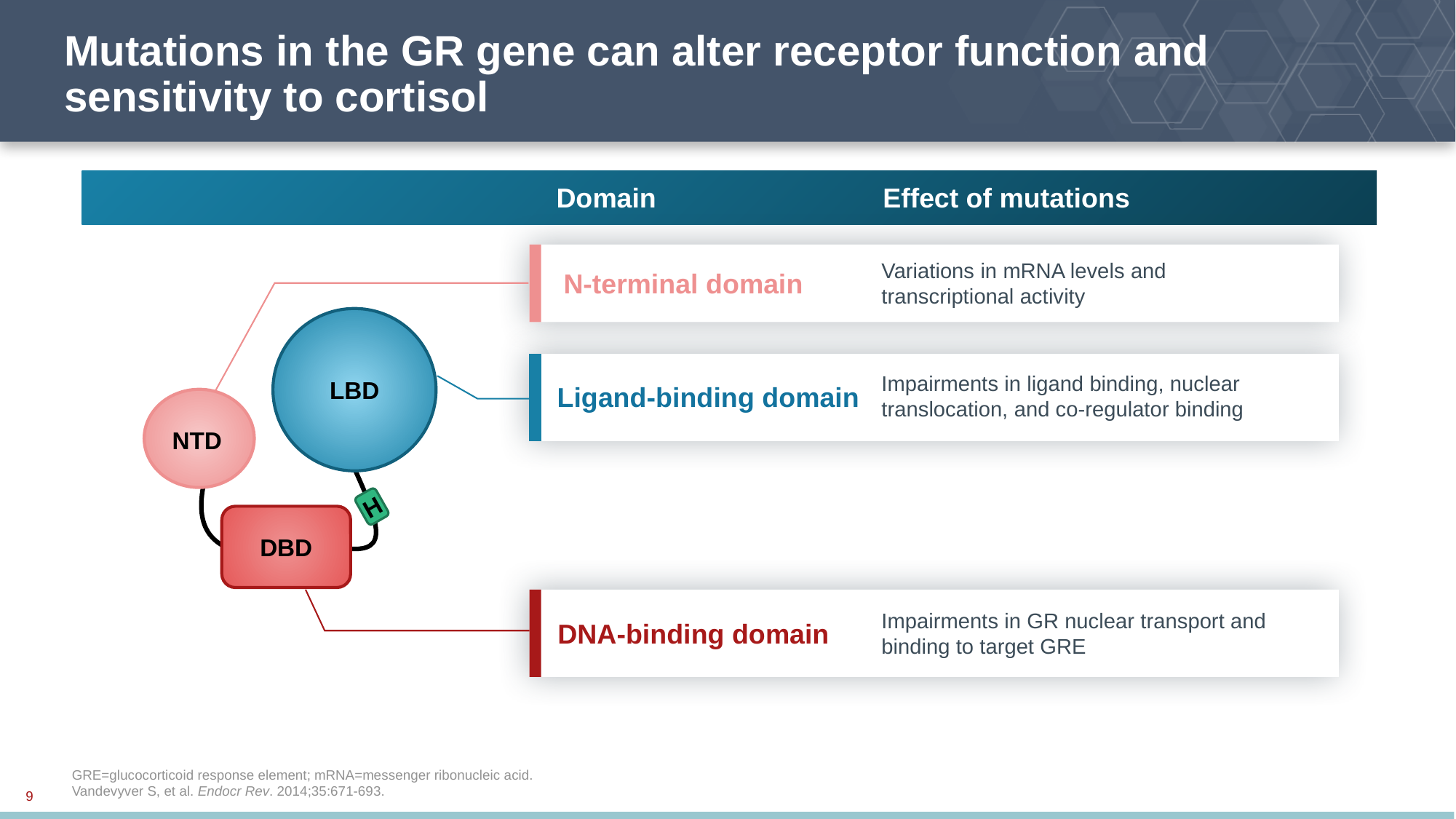

# Mutations in the GR gene can alter receptor function and sensitivity to cortisol

Domain
Effect of mutations

Variations in mRNA levels and
transcriptional activity
N-terminal domain

LBD

H
DBD
NTD

Impairments in ligand binding, nuclear translocation, and co-regulator binding
Ligand-binding domain

Impairments in GR nuclear transport and binding to target GRE
DNA-binding domain
GRE=glucocorticoid response element; mRNA=messenger ribonucleic acid.
Vandevyver S, et al. Endocr Rev. 2014;35:671-693.
9